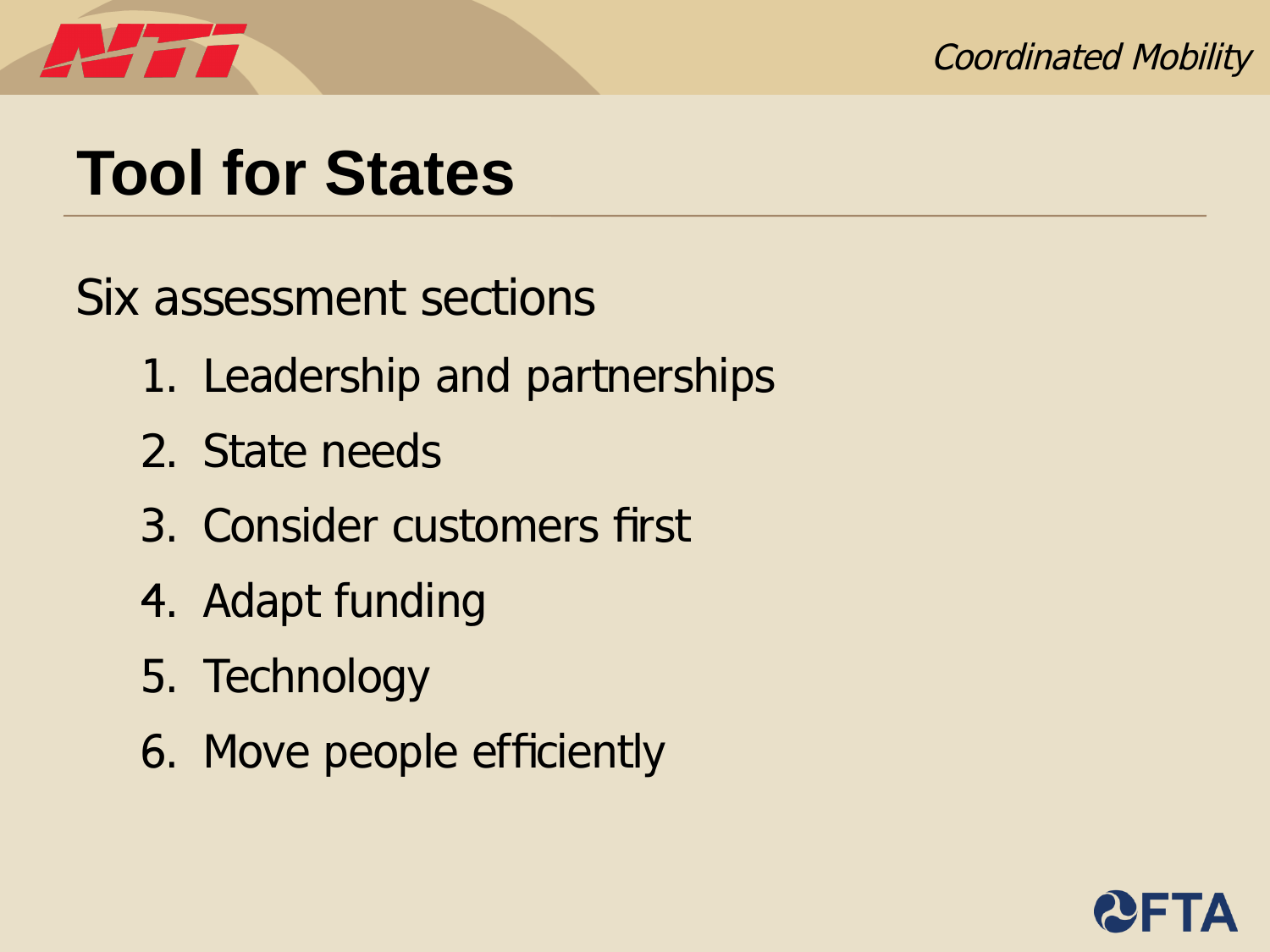

# Tool for States
Six assessment sections
Leadership and partnerships
State needs
Consider customers first
Adapt funding
Technology
Move people efficiently